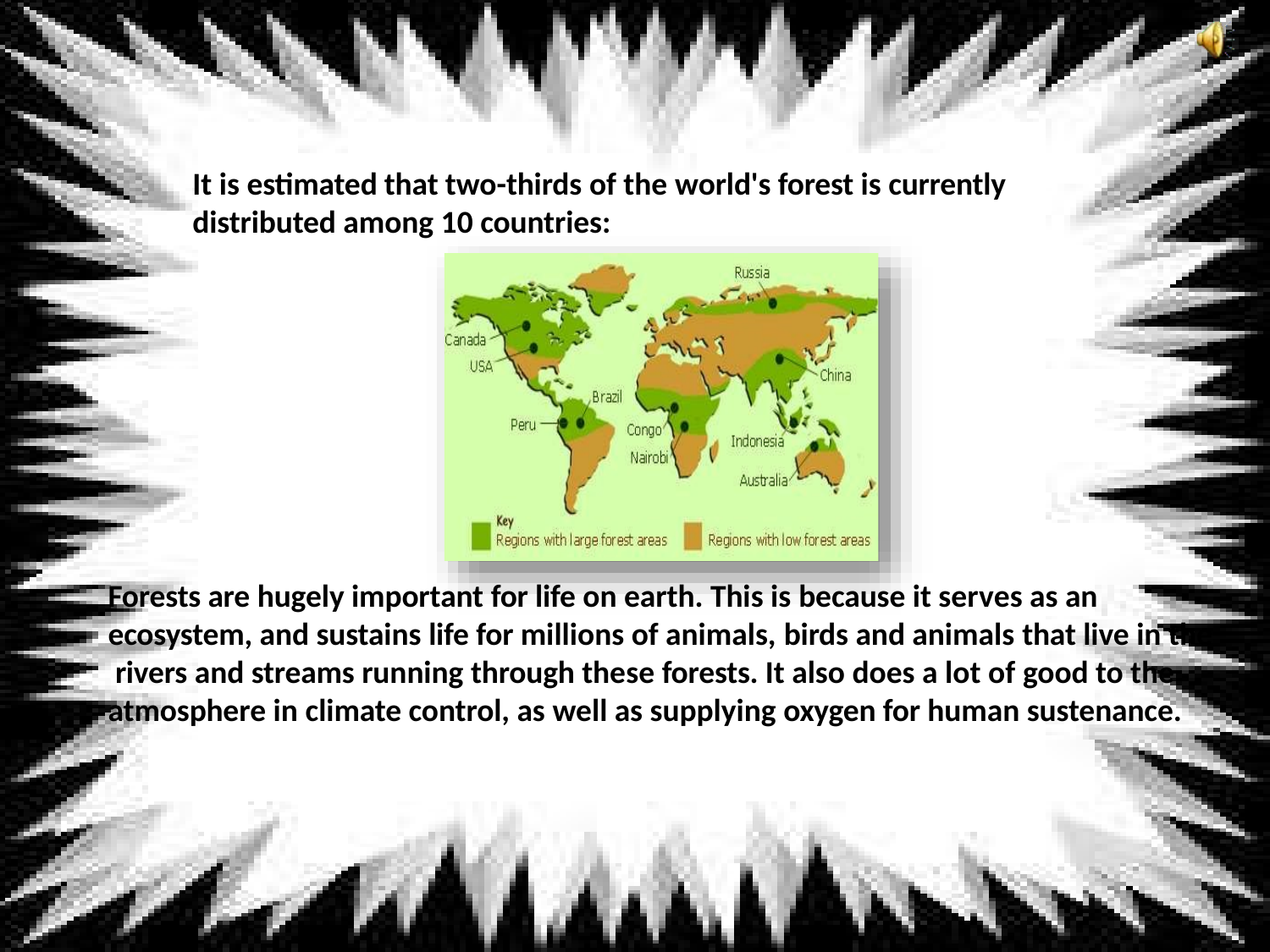

# It is estimated that two-thirds of the world's forest is currently  distributed among 10 countries:

Forests are hugely important for life on earth. This is because it serves as an  ecosystem, and sustains life for millions of animals, birds and animals that live in the  rivers and streams running through these forests. It also does a lot of good to the  atmosphere in climate control, as well as supplying oxygen for human sustenance.